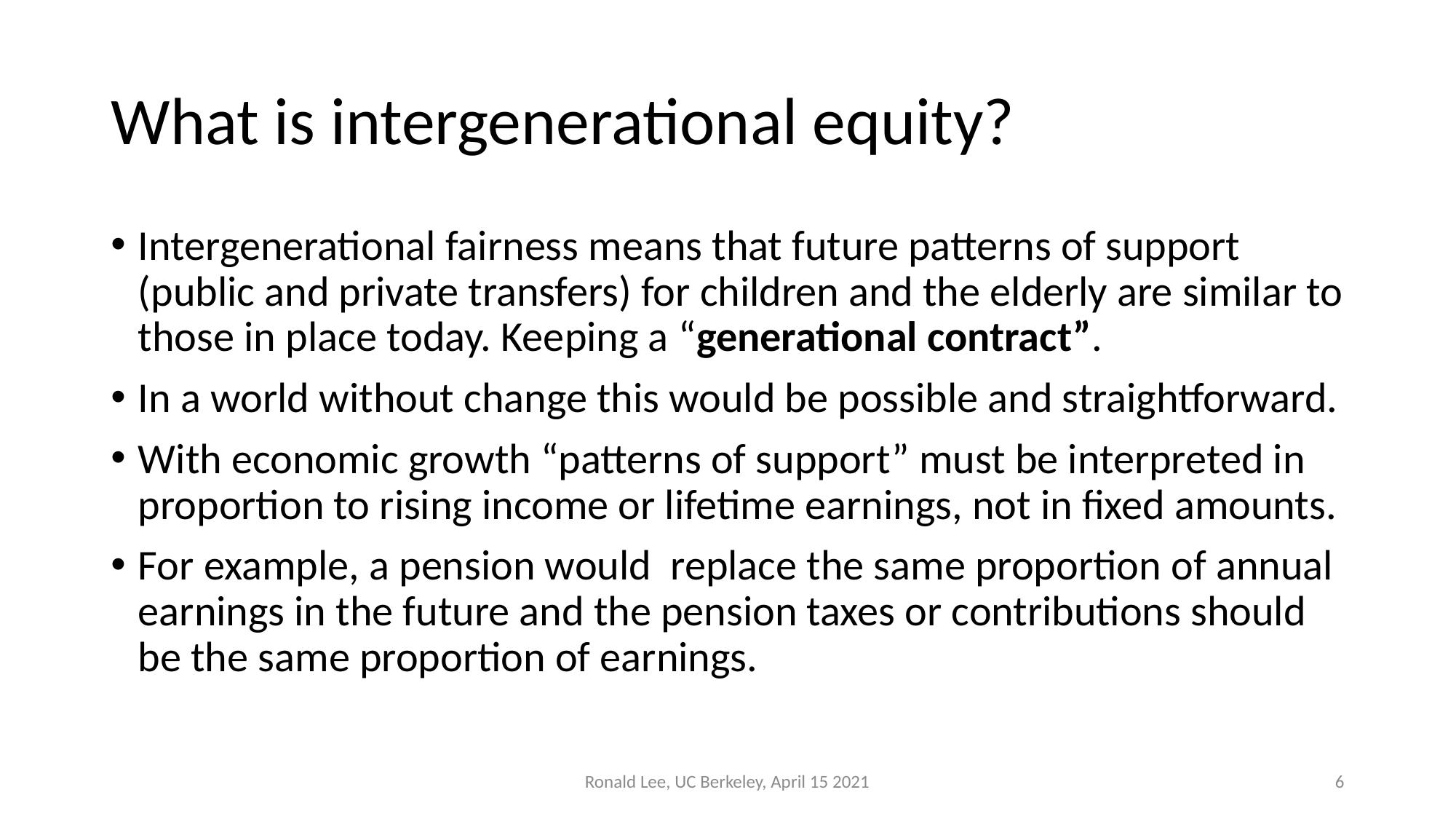

# What is intergenerational equity?
Intergenerational fairness means that future patterns of support (public and private transfers) for children and the elderly are similar to those in place today. Keeping a “generational contract”.
In a world without change this would be possible and straightforward.
With economic growth “patterns of support” must be interpreted in proportion to rising income or lifetime earnings, not in fixed amounts.
For example, a pension would  replace the same proportion of annual earnings in the future and the pension taxes or contributions should be the same proportion of earnings.

Ronald Lee, UC Berkeley, April 15 2021
6